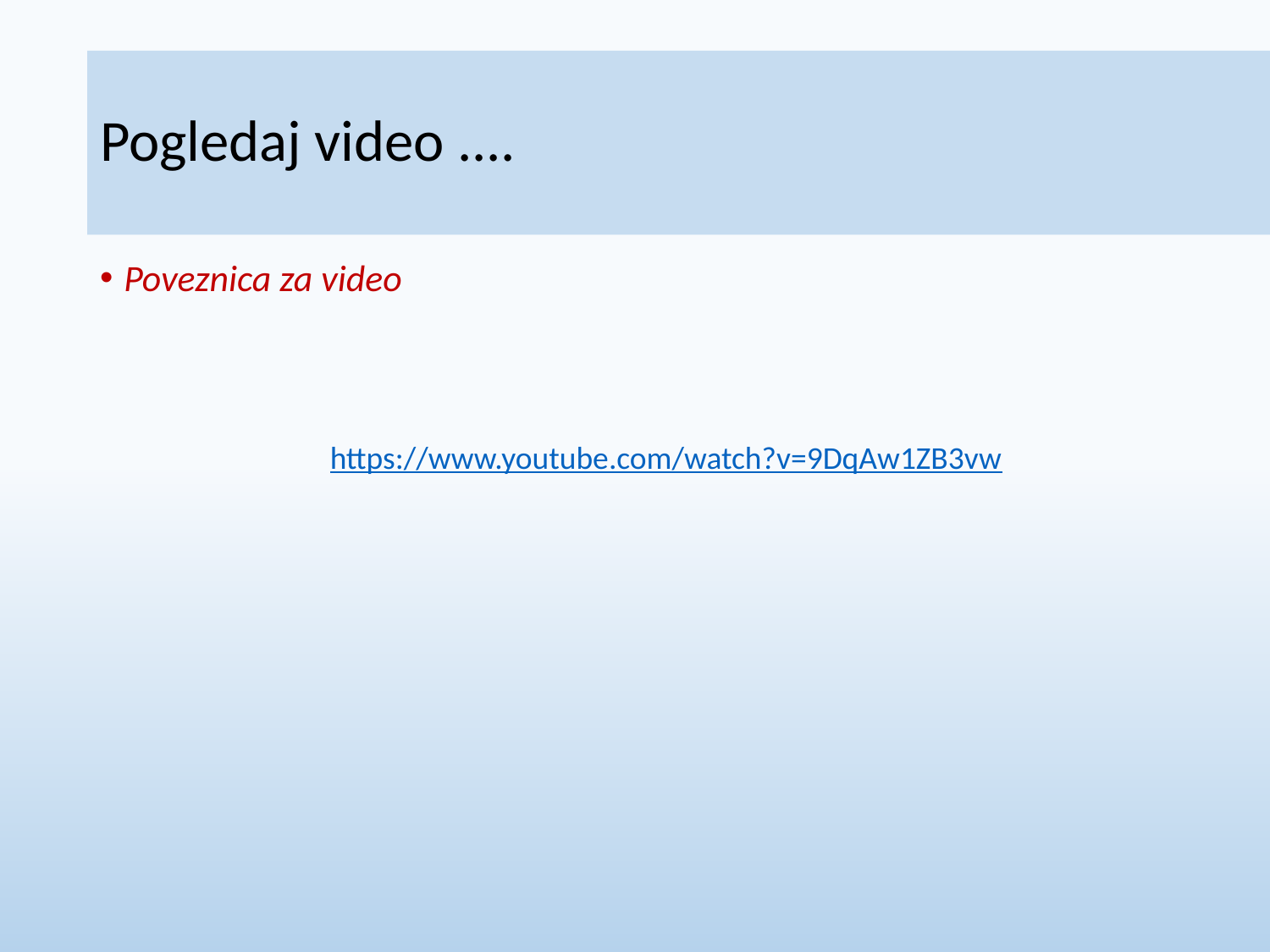

# Pogledaj video ....
Poveznica za video

https://www.youtube.com/watch?v=9DqAw1ZB3vw